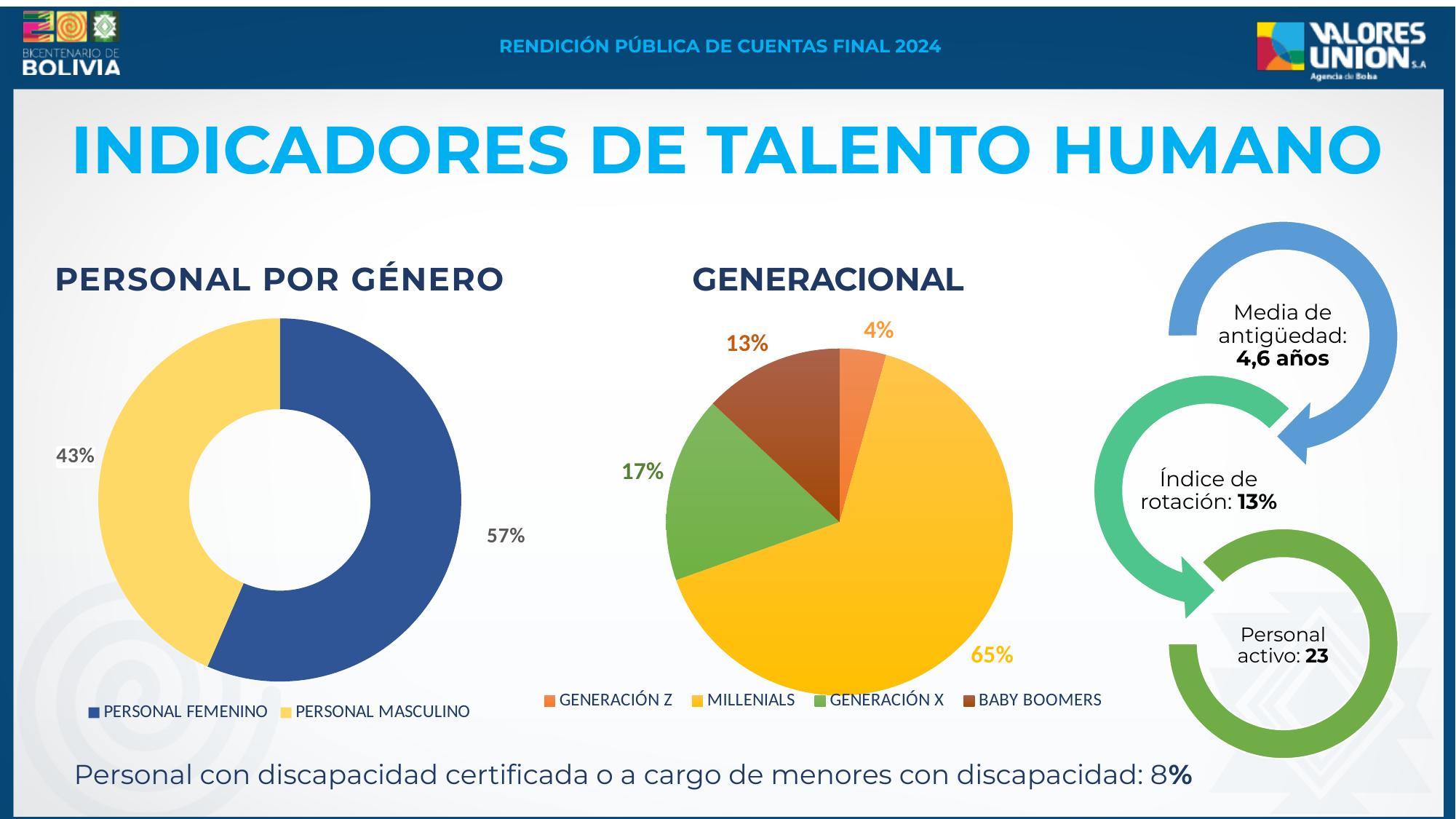

INDICADORES DE TALENTO HUMANO
Media de antigüedad: 4,6 años
Índice de rotación: 13%
Personal activo: 23

### Chart: PERSONAL POR GÉNERO

| Category |  |
|---|---|
| PERSONAL FEMENINO | 0.5652173913043478 |
| PERSONAL MASCULINO | 0.43478260869565216 |

### Chart:

| Category | GENERACIONAL |
|---|---|
| GENERACIÓN Z | 0.043478260869565216 |
| MILLENIALS | 0.6521739130434783 |
| GENERACIÓN X | 0.17391304347826086 |
| BABY BOOMERS | 0.13043478260869565 |
Personal con discapacidad certificada o a cargo de menores con discapacidad: 8%